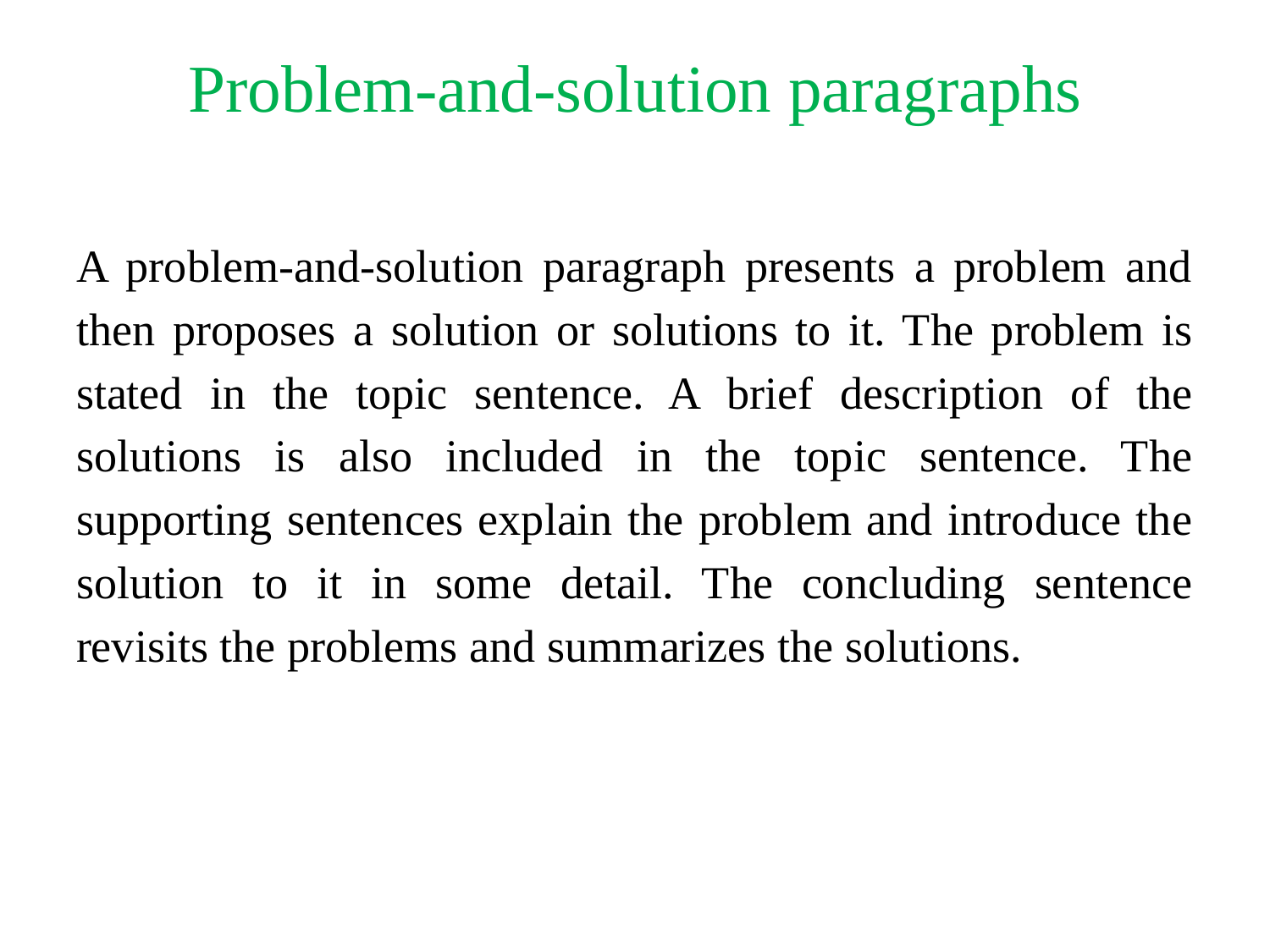

# Problem-and-solution paragraphs
A problem-and-solution paragraph presents a problem and then proposes a solution or solutions to it. The problem is stated in the topic sentence. A brief description of the solutions is also included in the topic sentence. The supporting sentences explain the problem and introduce the solution to it in some detail. The concluding sentence revisits the problems and summarizes the solutions.